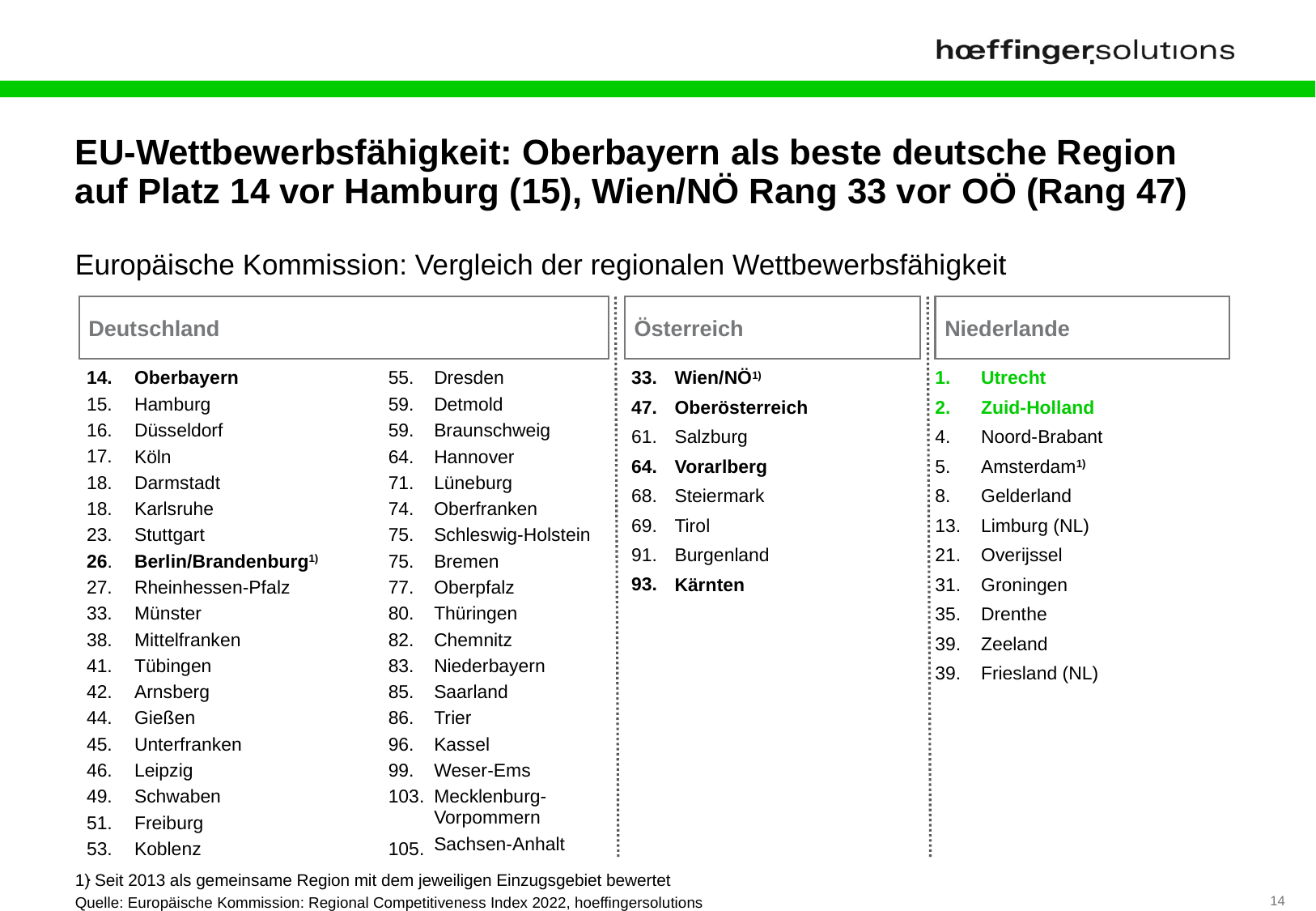

# EU-Wettbewerbsfähigkeit: Oberbayern als beste deutsche Region auf Platz 14 vor Hamburg (15), Wien/NÖ Rang 33 vor OÖ (Rang 47)
Europäische Kommission: Vergleich der regionalen Wettbewerbsfähigkeit

Österreich

Deutschland
Niederlande

14.
15.
16.
17.
18.
18.
23.
26.
27.
33.
38.
41.
42.
44.
45.
46.
49.
51.
53.
.
Oberbayern
Hamburg
Düsseldorf
Köln
Darmstadt
Karlsruhe
Stuttgart
Berlin/Brandenburg1)
Rheinhessen-Pfalz
Münster
Mittelfranken
Tübingen
Arnsberg
Gießen
Unterfranken
Leipzig
Schwaben
Freiburg
Koblenz
55.
59.
59.
64.
71.
74.
75.
75.
77.
80.
82.
83.
85.
86.
96.
99.
103.

105.
Dresden
Detmold
Braunschweig
Hannover
Lüneburg
Oberfranken
Schleswig-Holstein
Bremen
Oberpfalz
Thüringen
Chemnitz
Niederbayern
Saarland
Trier
Kassel
Weser-Ems
Mecklenburg- Vorpommern
Sachsen-Anhalt
33.
47.
61.
64.
68.
69.
91.
93.
Wien/NÖ1)
Oberösterreich
Salzburg
Vorarlberg
Steiermark
Tirol
Burgenland
Kärnten

1.
2.
4.
5.
8.
13.
21.
31.
35.
39.
39.
Utrecht
Zuid-Holland
Noord-Brabant
Amsterdam1)
Gelderland
Limburg (NL)
Overijssel
Groningen
Drenthe
Zeeland
Friesland (NL)
1) Seit 2013 als gemeinsame Region mit dem jeweiligen Einzugsgebiet bewertet
Quelle: Europäische Kommission: Regional Competitiveness Index 2022, hoeffingersolutions